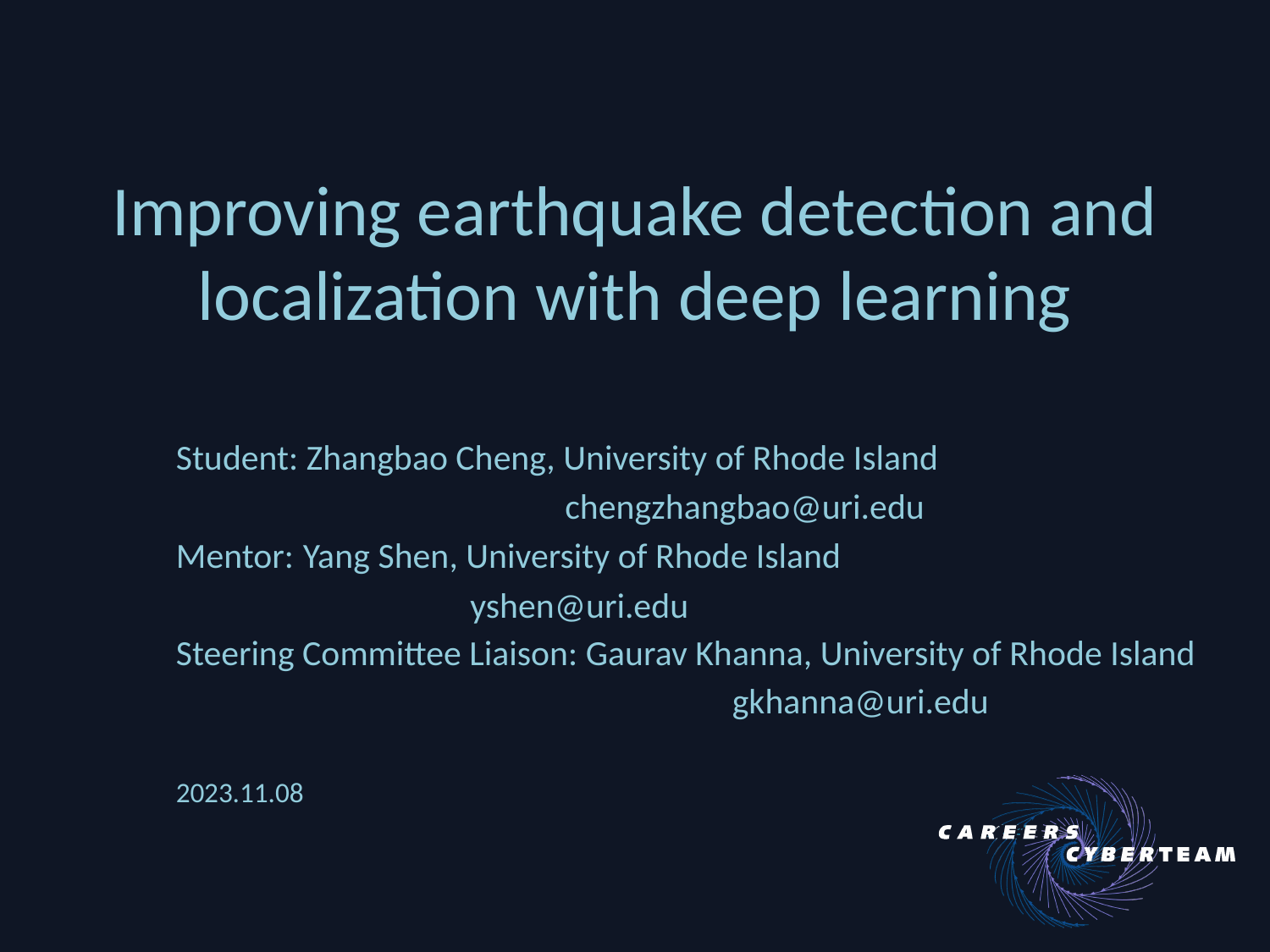

# Improving earthquake detection and localization with deep learning
Student: Zhangbao Cheng, University of Rhode Island
			 chengzhangbao@uri.edu
Mentor: 	Yang Shen, University of Rhode Island
		     yshen@uri.edu
Steering Committee Liaison: Gaurav Khanna, University of Rhode Island
				      gkhanna@uri.edu

2023.11.08